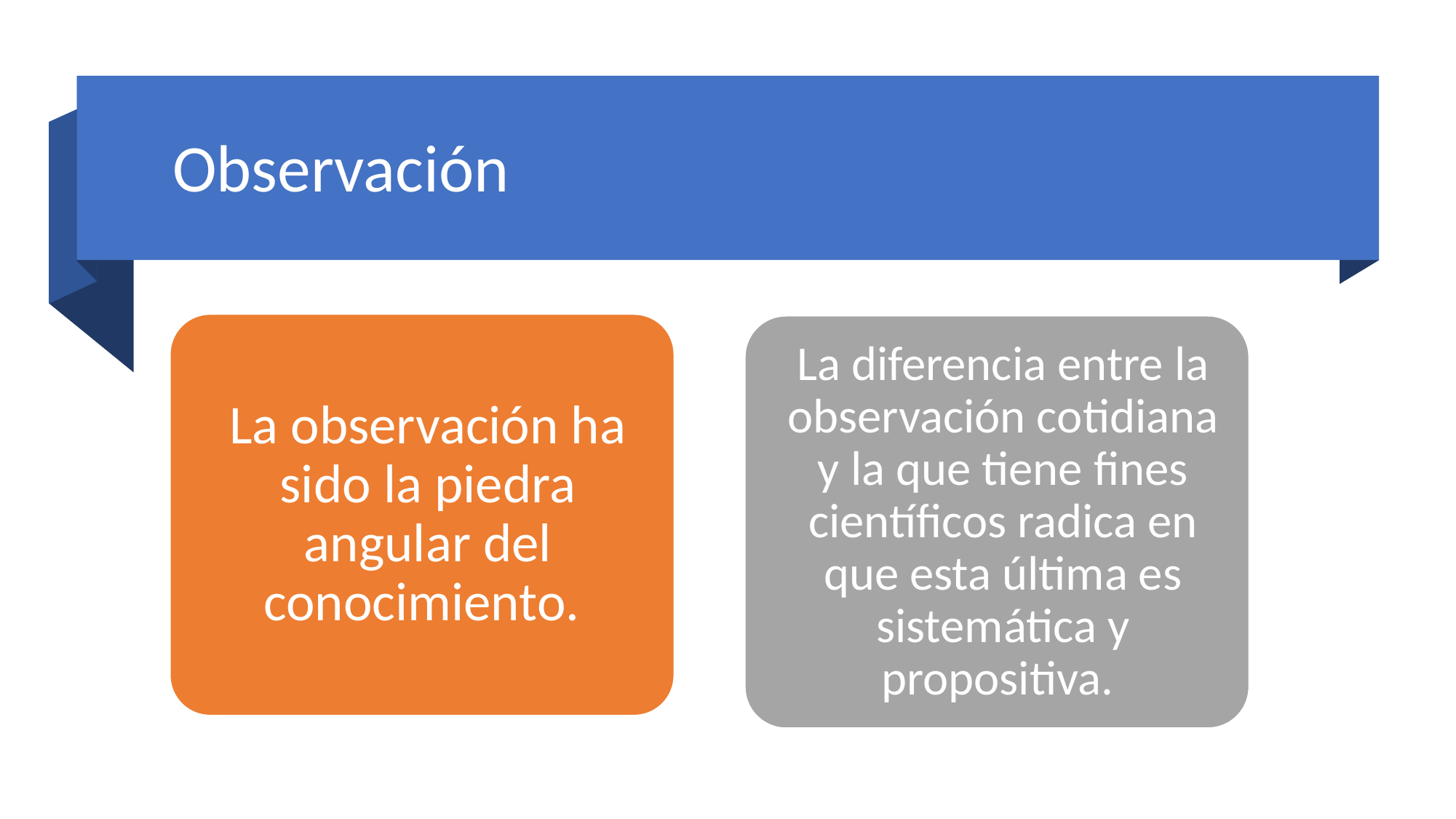

# Observación
La observación ha sido la piedra angular del conocimiento.
La diferencia entre la observación cotidiana y la que tiene fines científicos radica en que esta última es sistemática y propositiva.